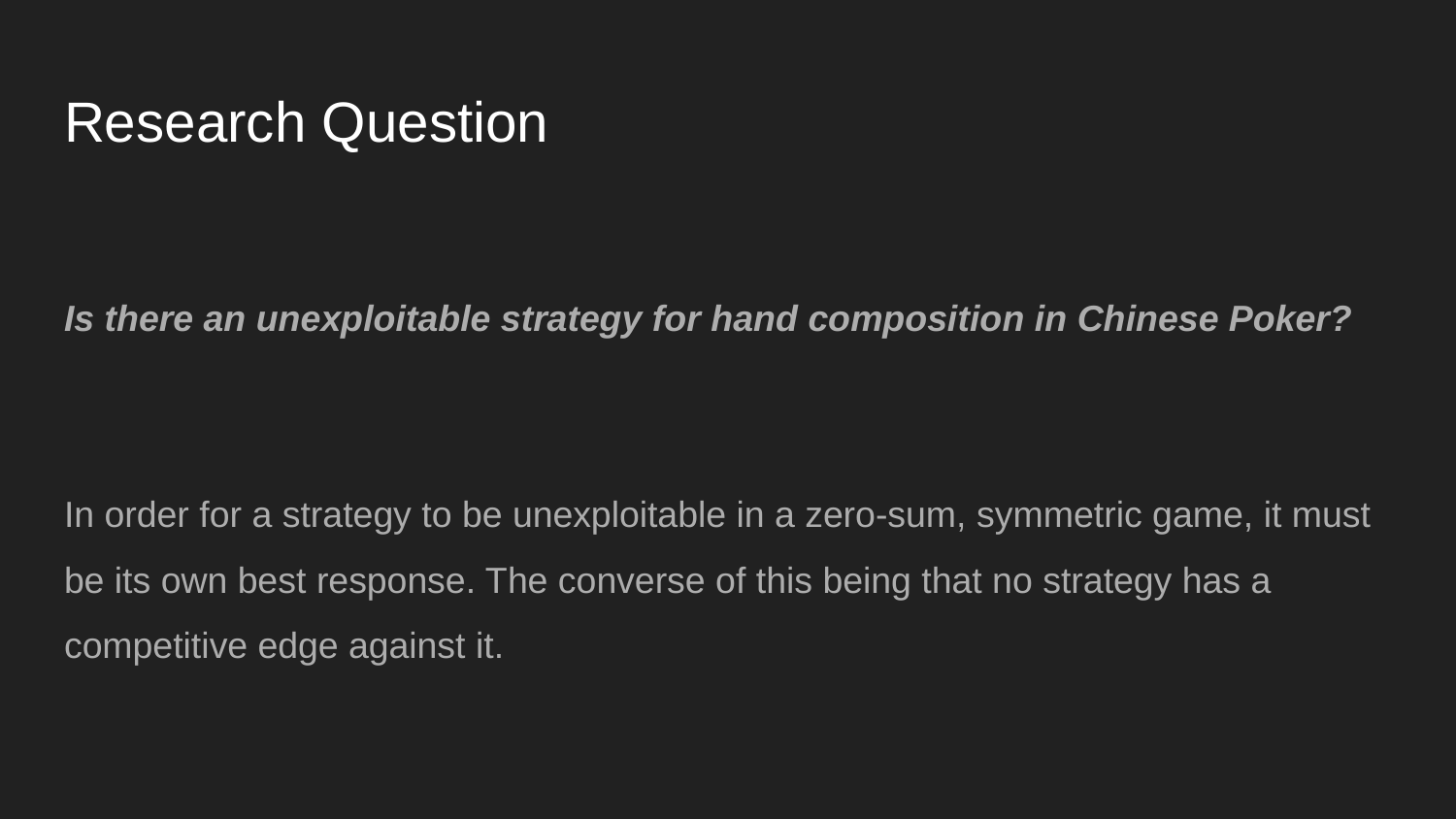

# Research Question

Is there an unexploitable strategy for hand composition in Chinese Poker?

In order for a strategy to be unexploitable in a zero-sum, symmetric game, it must be its own best response. The converse of this being that no strategy has a competitive edge against it.